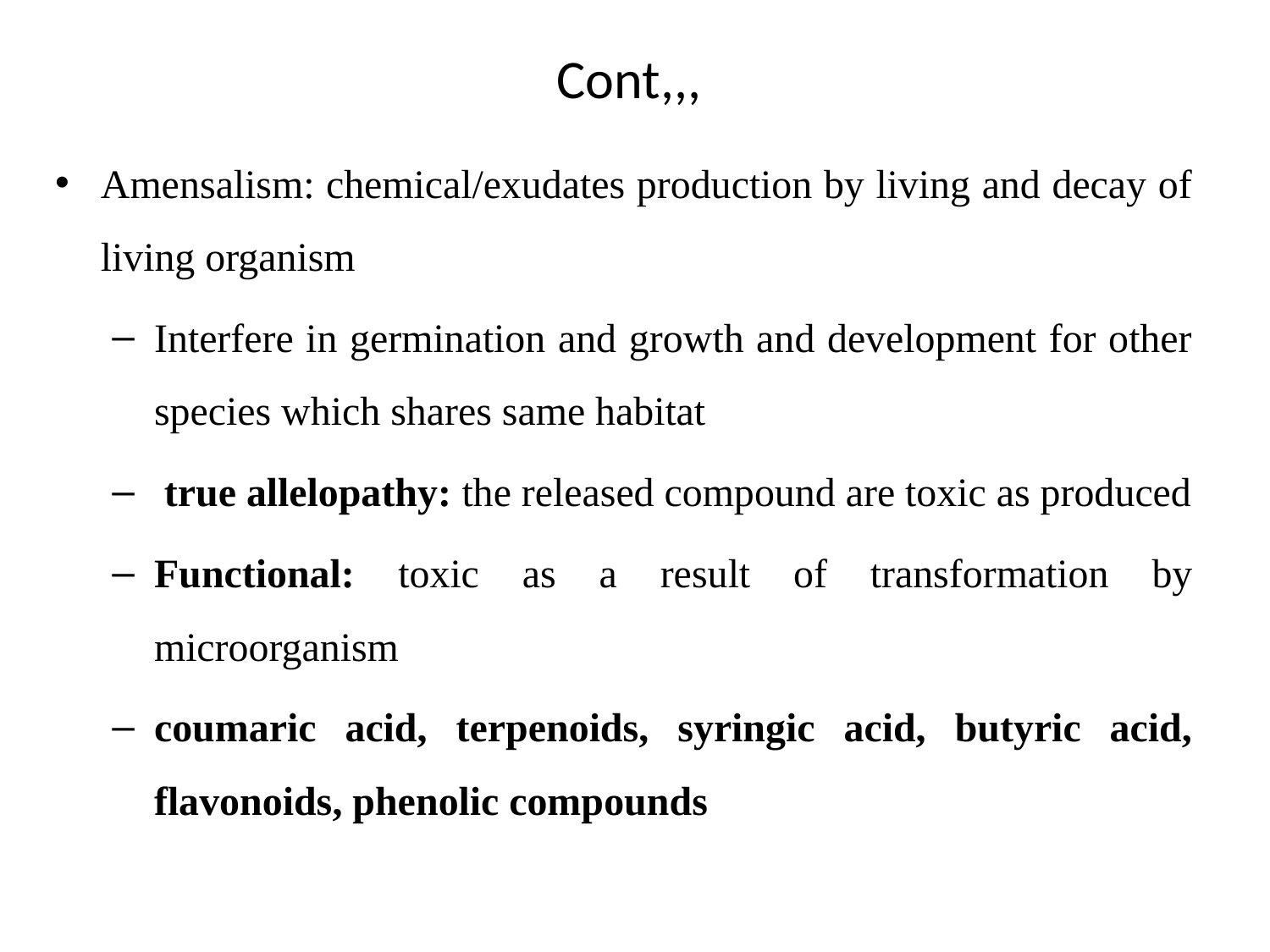

# Cont,,,
Amensalism: chemical/exudates production by living and decay of living organism
Interfere in germination and growth and development for other species which shares same habitat
 true allelopathy: the released compound are toxic as produced
Functional: toxic as a result of transformation by microorganism
coumaric acid, terpenoids, syringic acid, butyric acid, flavonoids, phenolic compounds